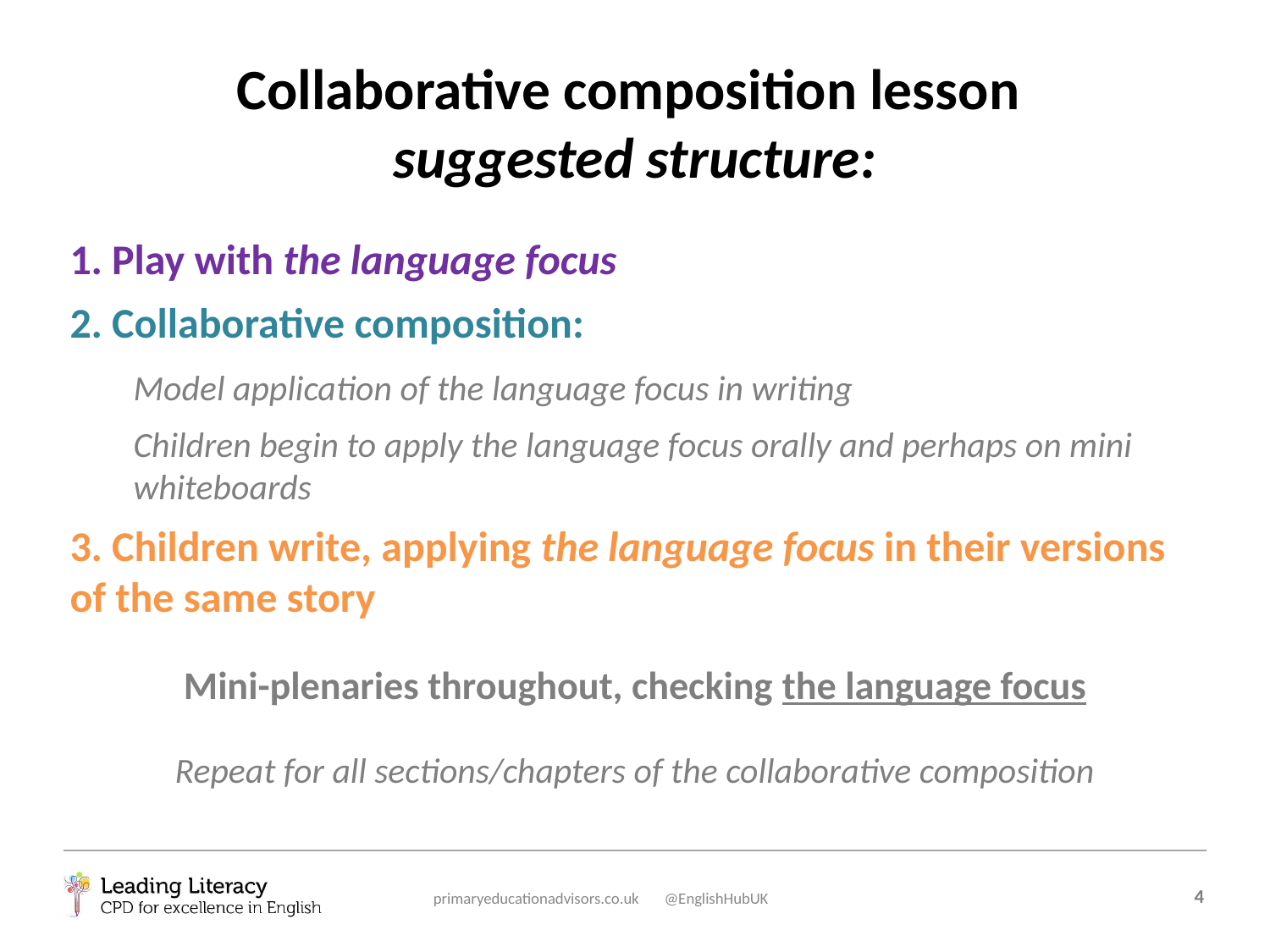

# Collaborative composition lesson suggested structure:
1. Play with the language focus
2. Collaborative composition:
	Model application of the language focus in writing
	Children begin to apply the language focus orally and perhaps on mini whiteboards
3. Children write, applying the language focus in their versions of the same story

Mini-plenaries throughout, checking the language focus

Repeat for all sections/chapters of the collaborative composition
primaryeducationadvisors.co.uk       @EnglishHubUK